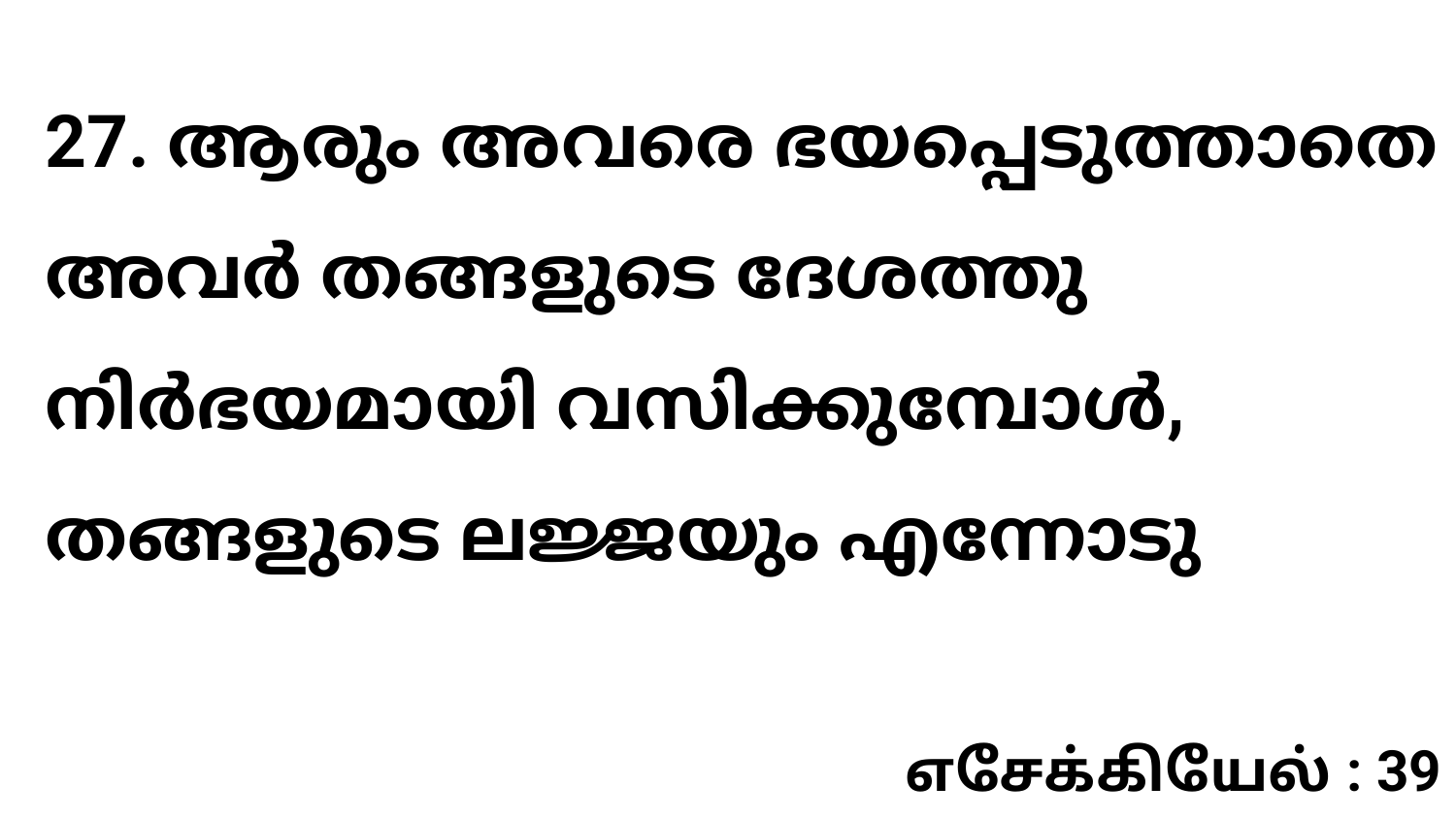

27. ആരും അവരെ ഭയപ്പെടുത്താതെ അവർ തങ്ങളുടെ ദേശത്തു നിർഭയമായി വസിക്കുമ്പോൾ, തങ്ങളുടെ ലജ്ജയും എന്നോടു
எசேக்கியேல் : 39